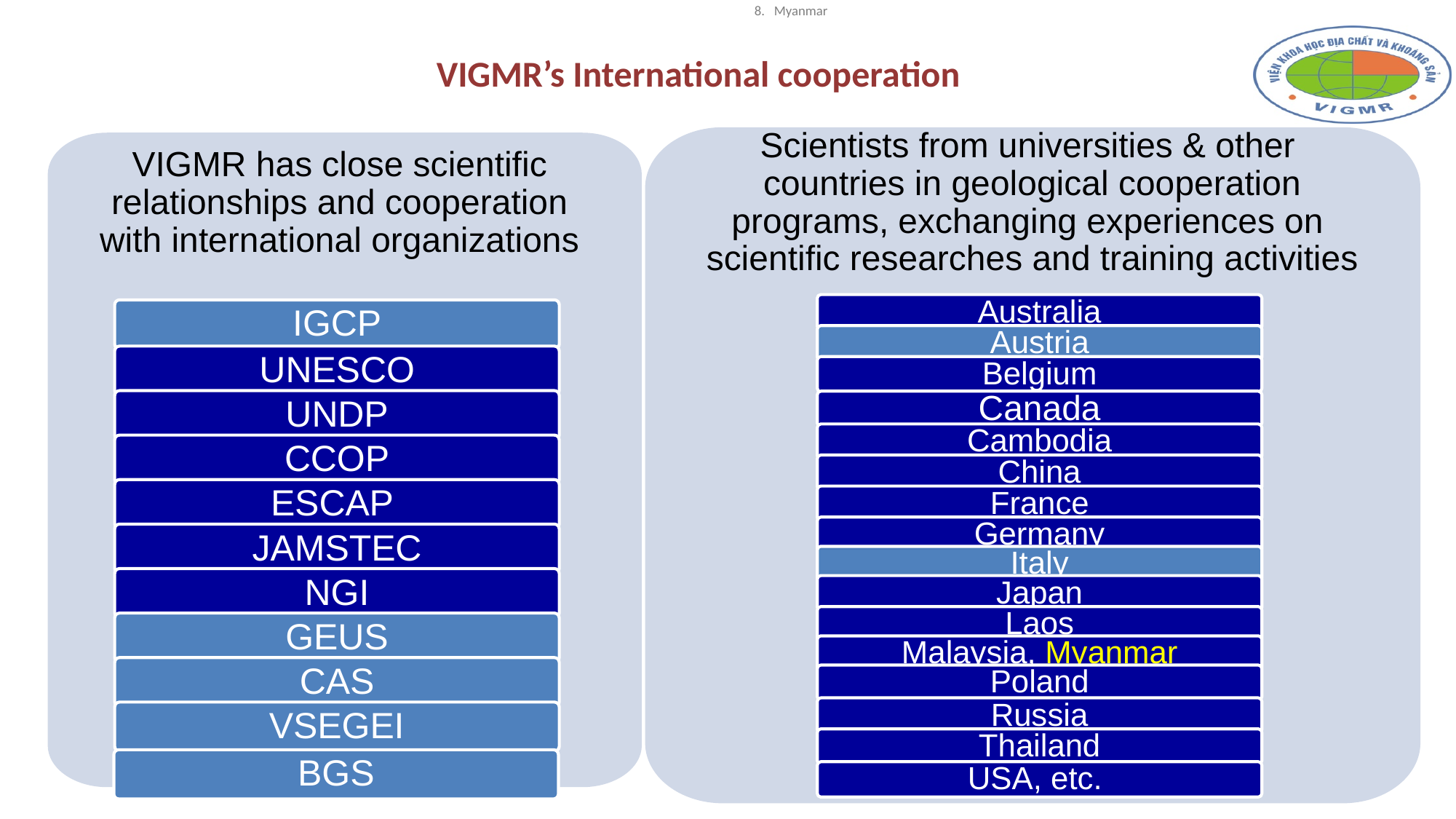

8.   Myanmar
VIGMR’s International cooperation
Scientists from universities & other
countries in geological cooperation
programs, exchanging experiences on
scientific researches and training activities
VIGMR has close scientific
relationships and cooperation
with international organizations
Australia
IGCP
Austria
UNESCO
Belgium
UNDP
Canada
Cambodia
CCOP
China
ESCAP
France
Germany
JAMSTEC
Italy
NGI
Japan
Laos
GEUS
Malaysia, Myanmar
CAS
Poland
Russia
VSEGEI
Thailand
USA, etc.
BGS